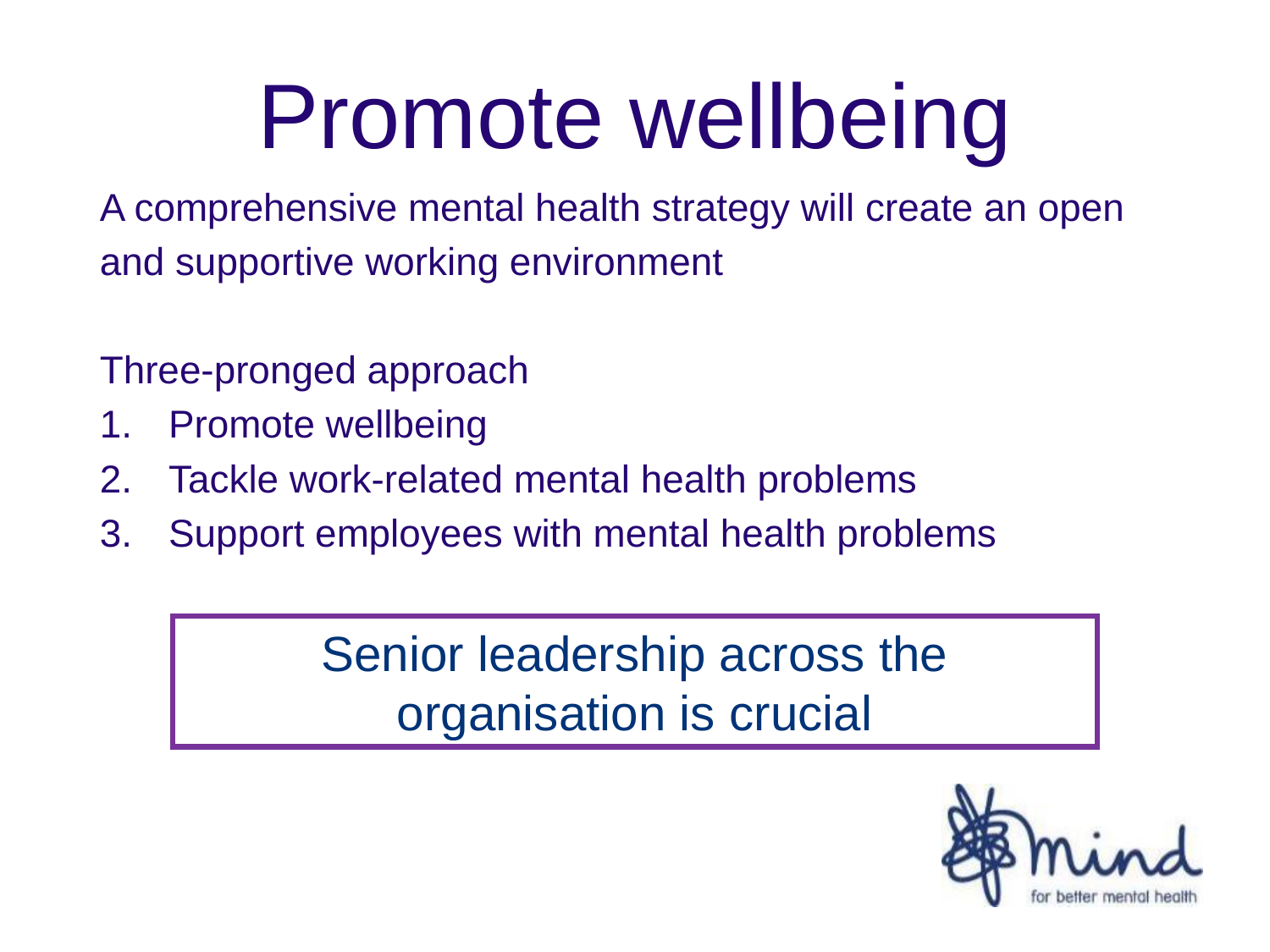

# Promote wellbeing
A comprehensive mental health strategy will create an open
and supportive working environment

Three-pronged approach
Promote wellbeing
Tackle work-related mental health problems
Support employees with mental health problems

Senior leadership across the organisation is crucial